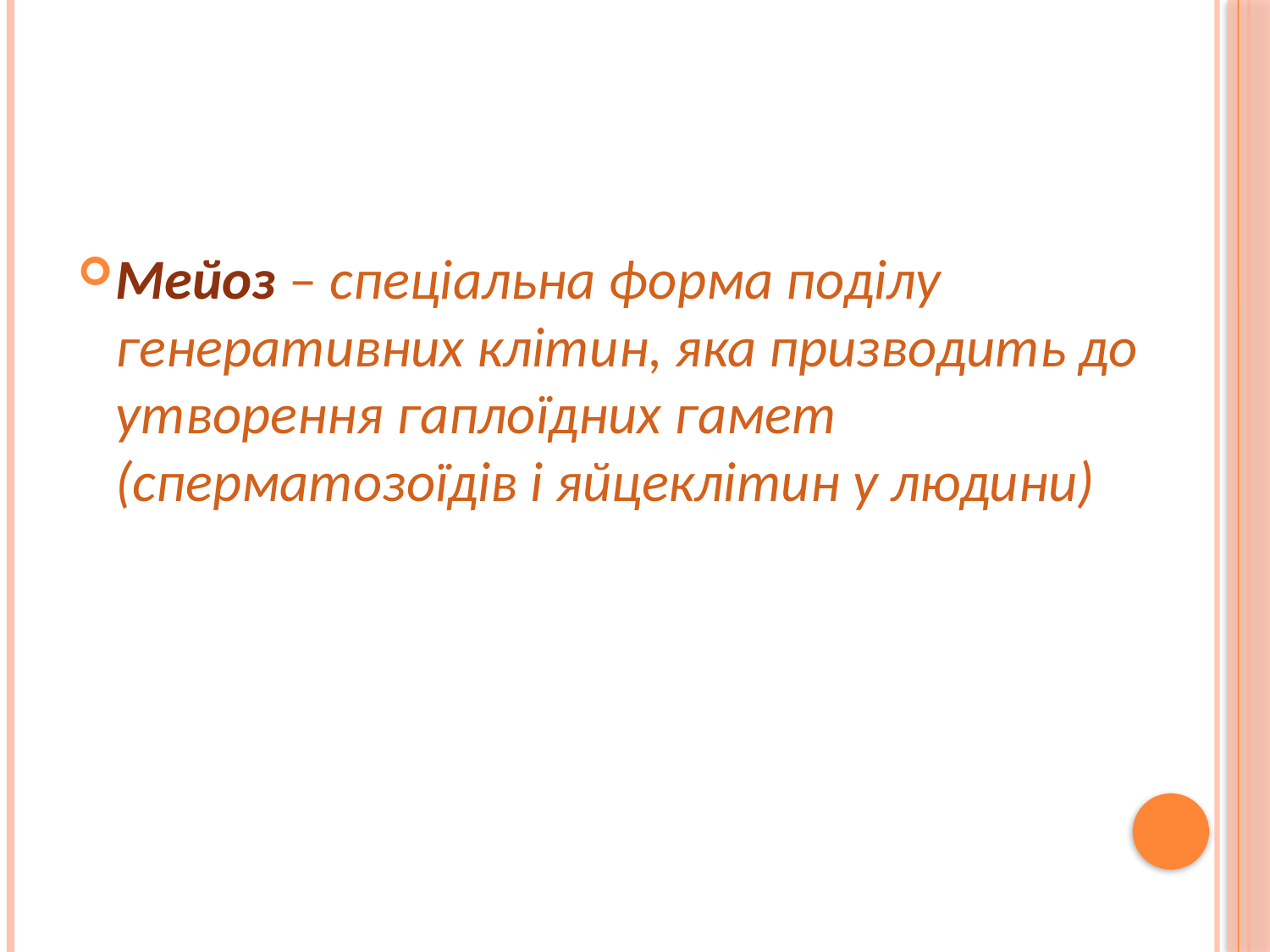

Мейоз – спеціальна форма поділу генеративних клітин, яка призводить до утворення гаплоїдних гамет (сперматозоїдів і яйцеклітин у людини)